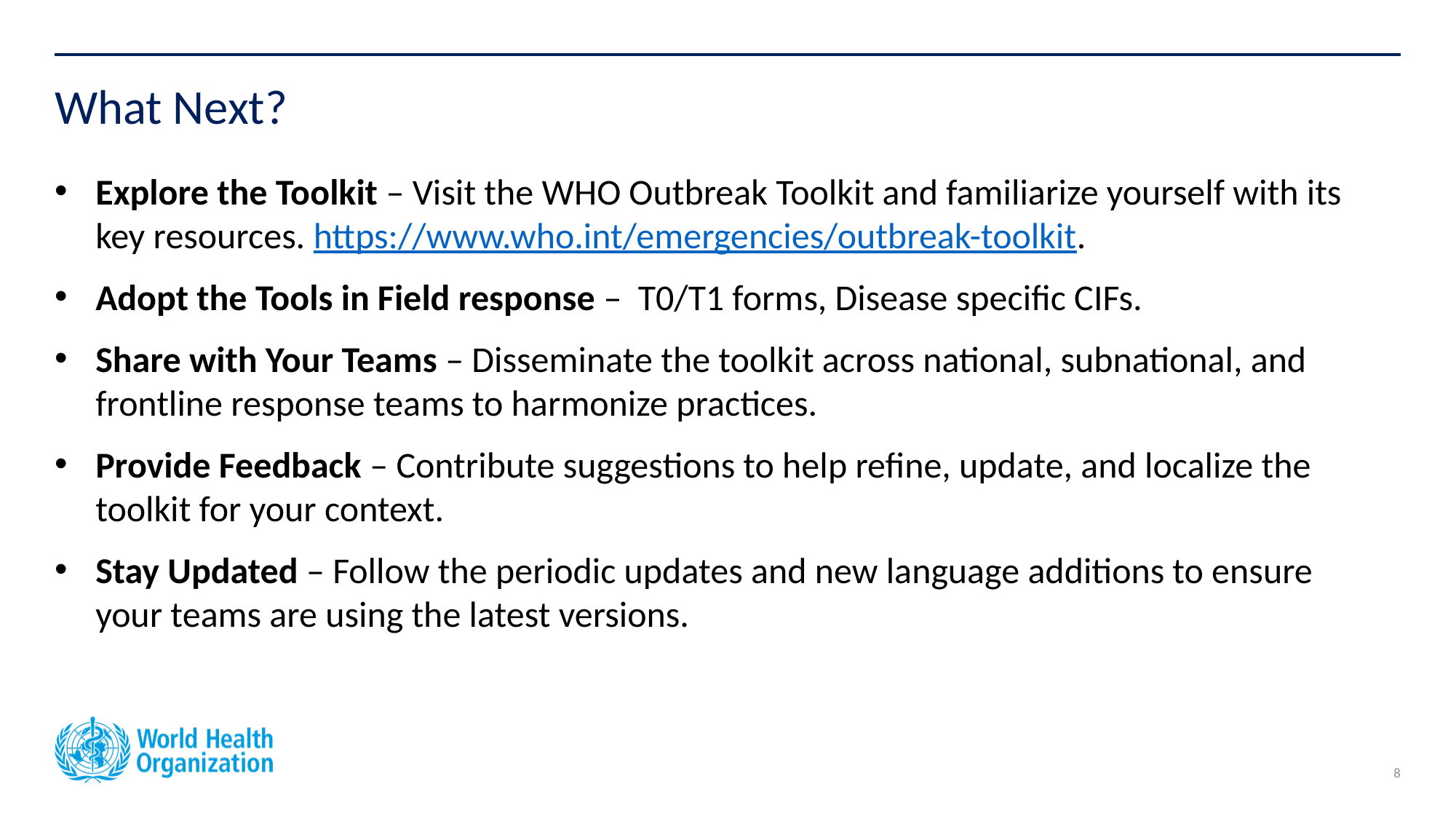

# What Next?
Explore the Toolkit – Visit the WHO Outbreak Toolkit and familiarize yourself with its key resources. https://www.who.int/emergencies/outbreak-toolkit.
Adopt the Tools in Field response –  T0/T1 forms, Disease specific CIFs.
Share with Your Teams – Disseminate the toolkit across national, subnational, and frontline response teams to harmonize practices.
Provide Feedback – Contribute suggestions to help refine, update, and localize the toolkit for your context.
Stay Updated – Follow the periodic updates and new language additions to ensure your teams are using the latest versions.
8